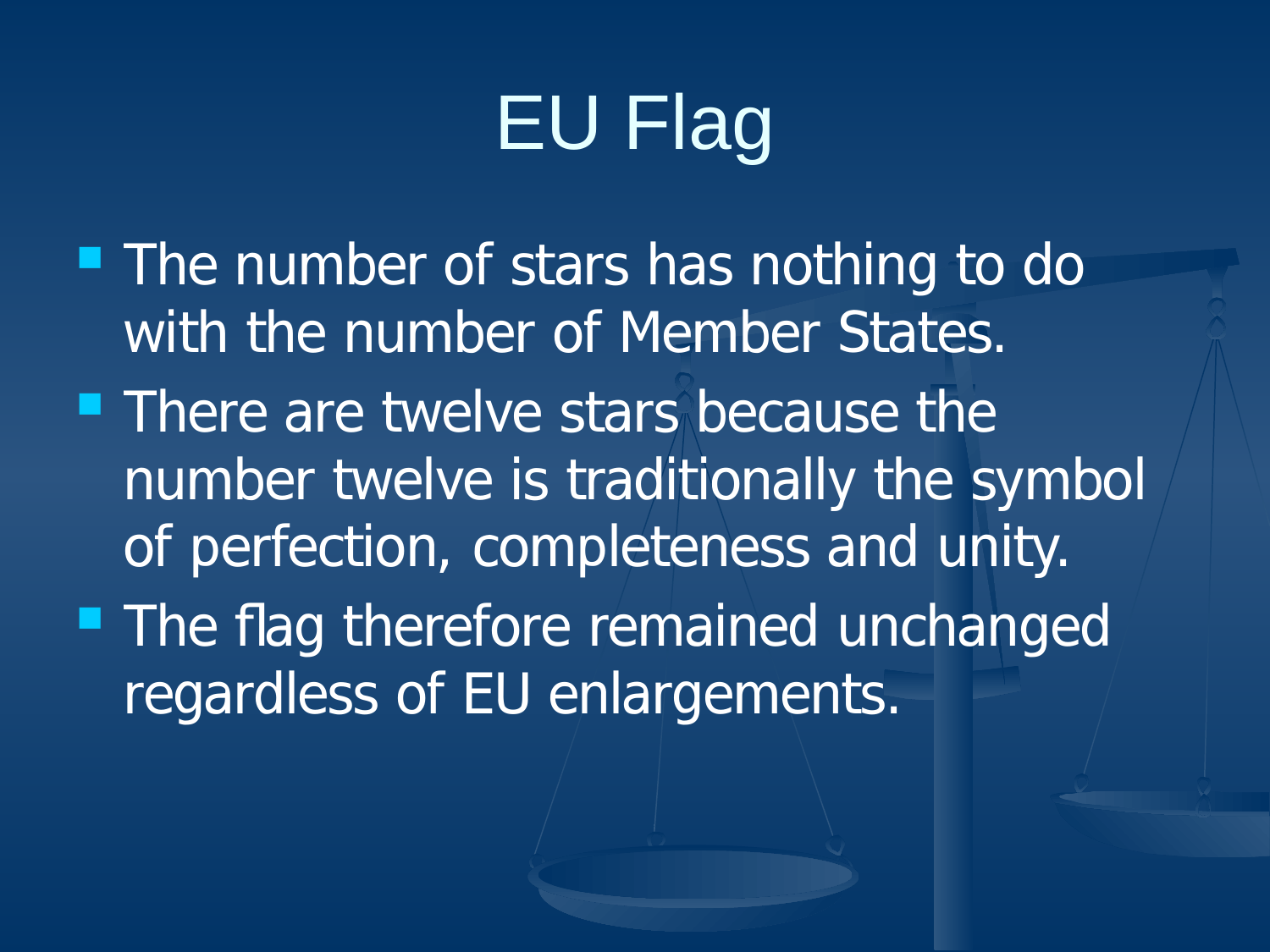

# EU Flag
The number of stars has nothing to do with the number of Member States.
There are twelve stars because the number twelve is traditionally the symbol of perfection, completeness and unity.
The flag therefore remained unchanged regardless of EU enlargements.